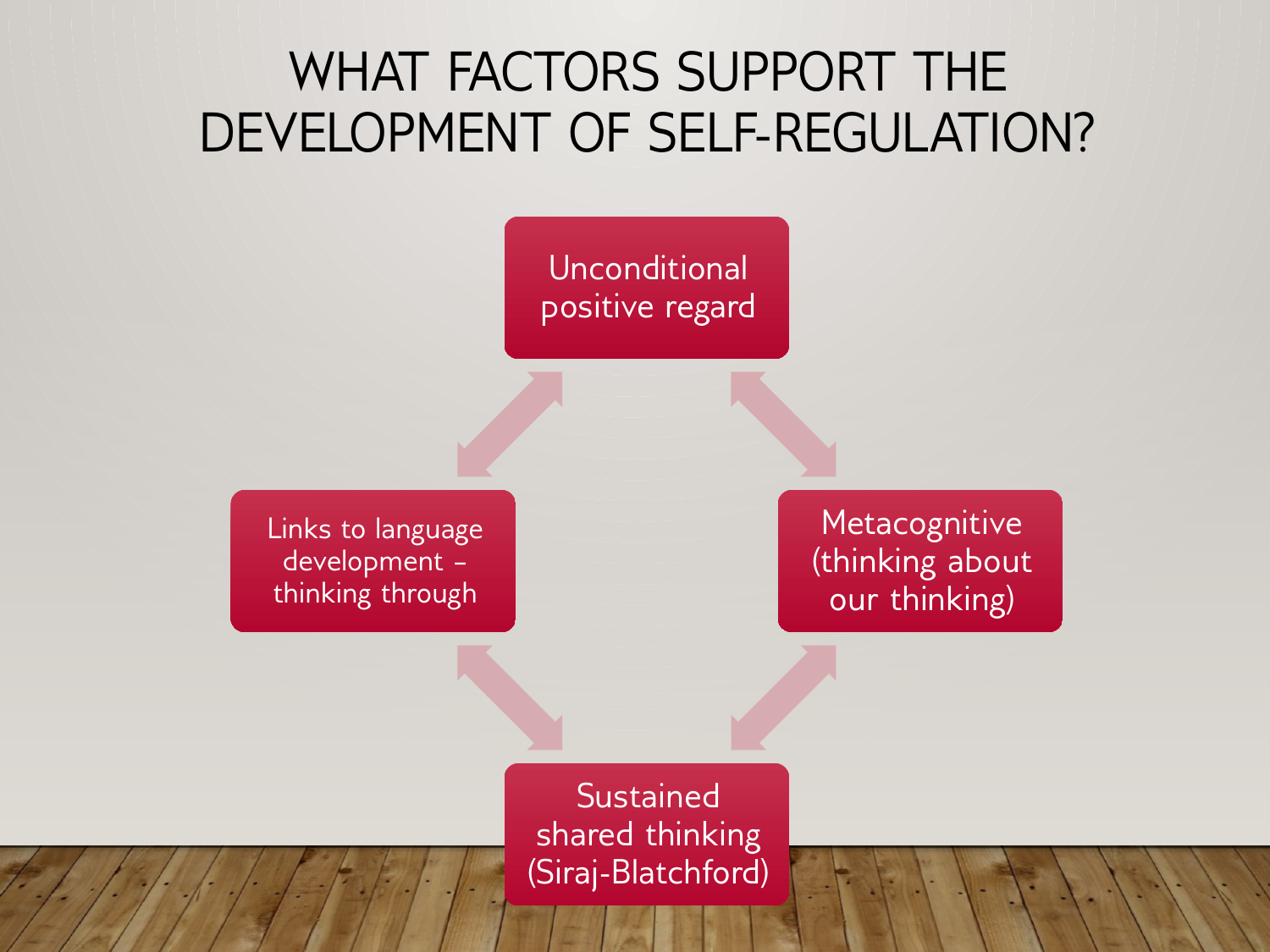

# What Factors Support the Development of Self-Regulation?

Unconditional positive regard

Metacognitive (thinking about our thinking)

Sustained shared thinking (Siraj-Blatchford)

Links to language development – thinking through